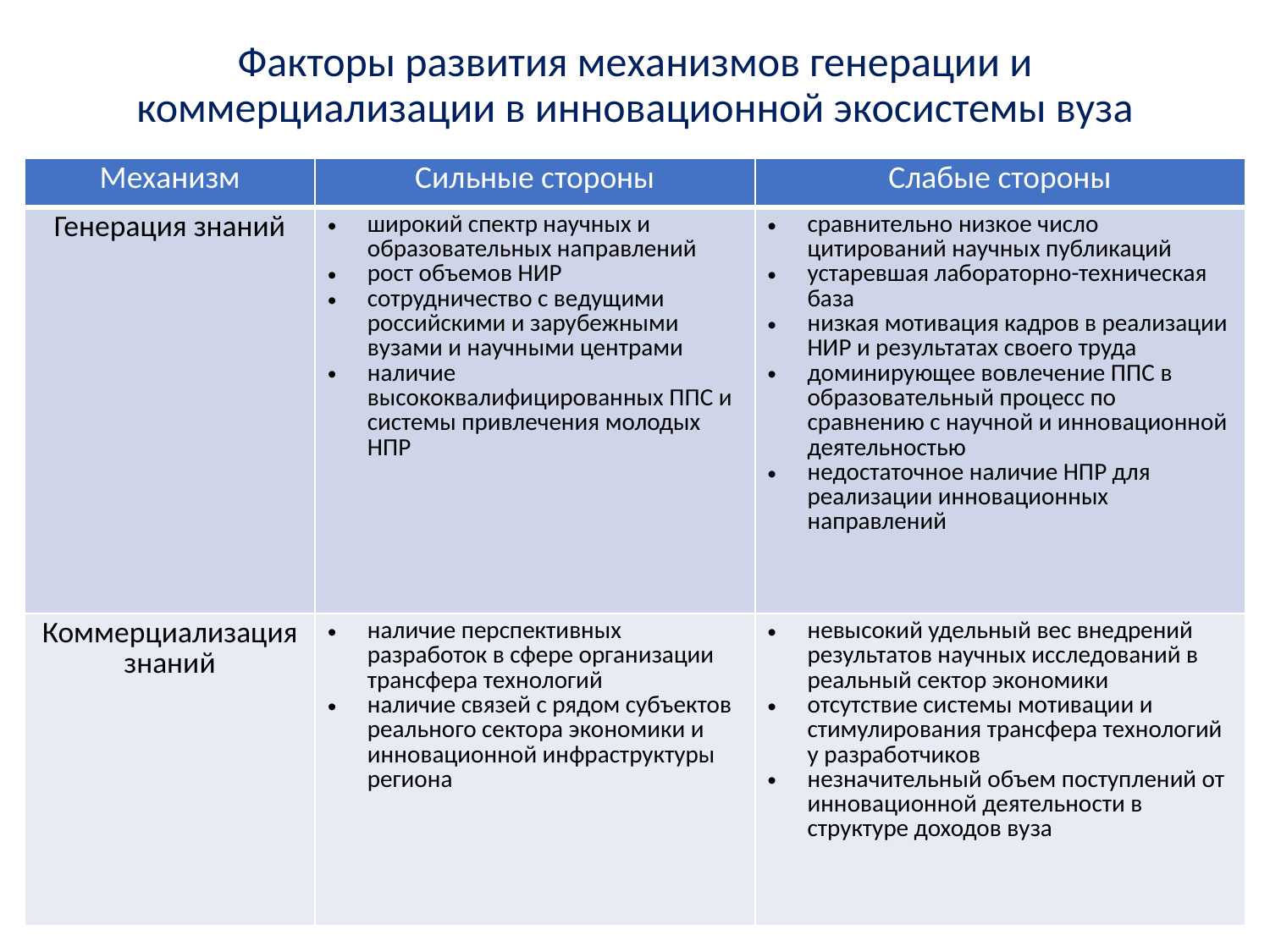

Факторы развития механизмов генерации и коммерциализации в инновационной экосистемы вуза
| Механизм | Сильные стороны | Слабые стороны |
| --- | --- | --- |
| Генерация знаний | широкий спектр научных и образовательных направлений рост объемов НИР сотрудничество с ведущими российскими и зарубежными вузами и научными центрами наличие высококвалифицированных ППС и системы привлечения молодых НПР | сравнительно низкое число цитирований научных публикаций устаревшая лабораторно-техническая база низкая мотивация кадров в реализации НИР и результатах своего труда доминирующее вовлечение ППС в образовательный процесс по сравнению с научной и инновационной деятельностью недостаточное наличие НПР для реализации инновационных направлений |
| Коммерциализация знаний | наличие перспективных разработок в сфере организации трансфера технологий наличие связей с рядом субъектов реального сектора экономики и инновационной инфраструктуры региона | невысокий удельный вес внедрений результатов научных исследований в реальный сектор экономики отсутствие системы мотивации и стимулирования трансфера технологий у разработчиков незначительный объем поступлений от инновационной деятельности в структуре доходов вуза |